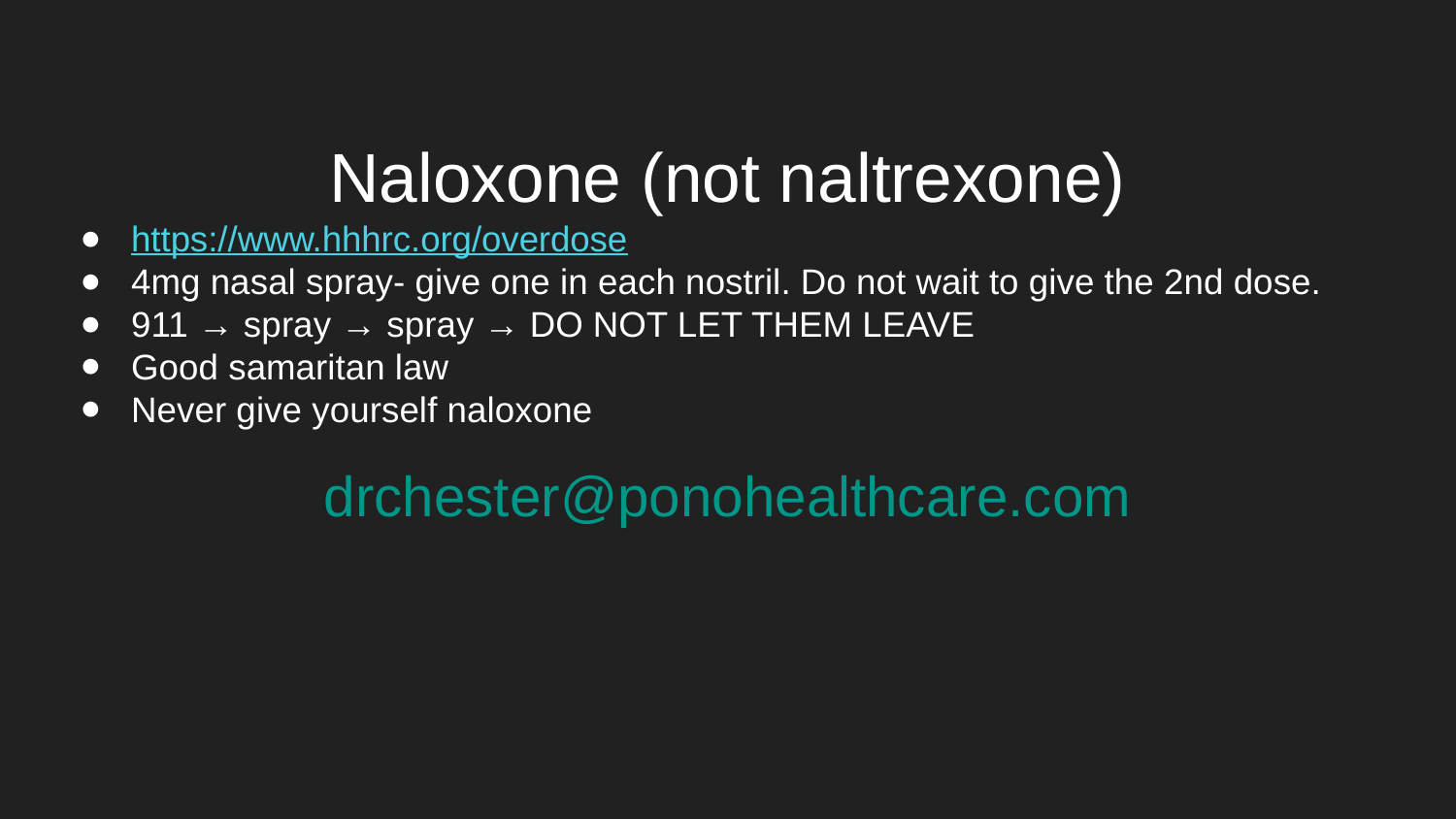

# Naloxone (not naltrexone)
https://www.hhhrc.org/overdose
4mg nasal spray- give one in each nostril. Do not wait to give the 2nd dose.
911 → spray → spray → DO NOT LET THEM LEAVE
Good samaritan law
Never give yourself naloxone

drchester@ponohealthcare.com